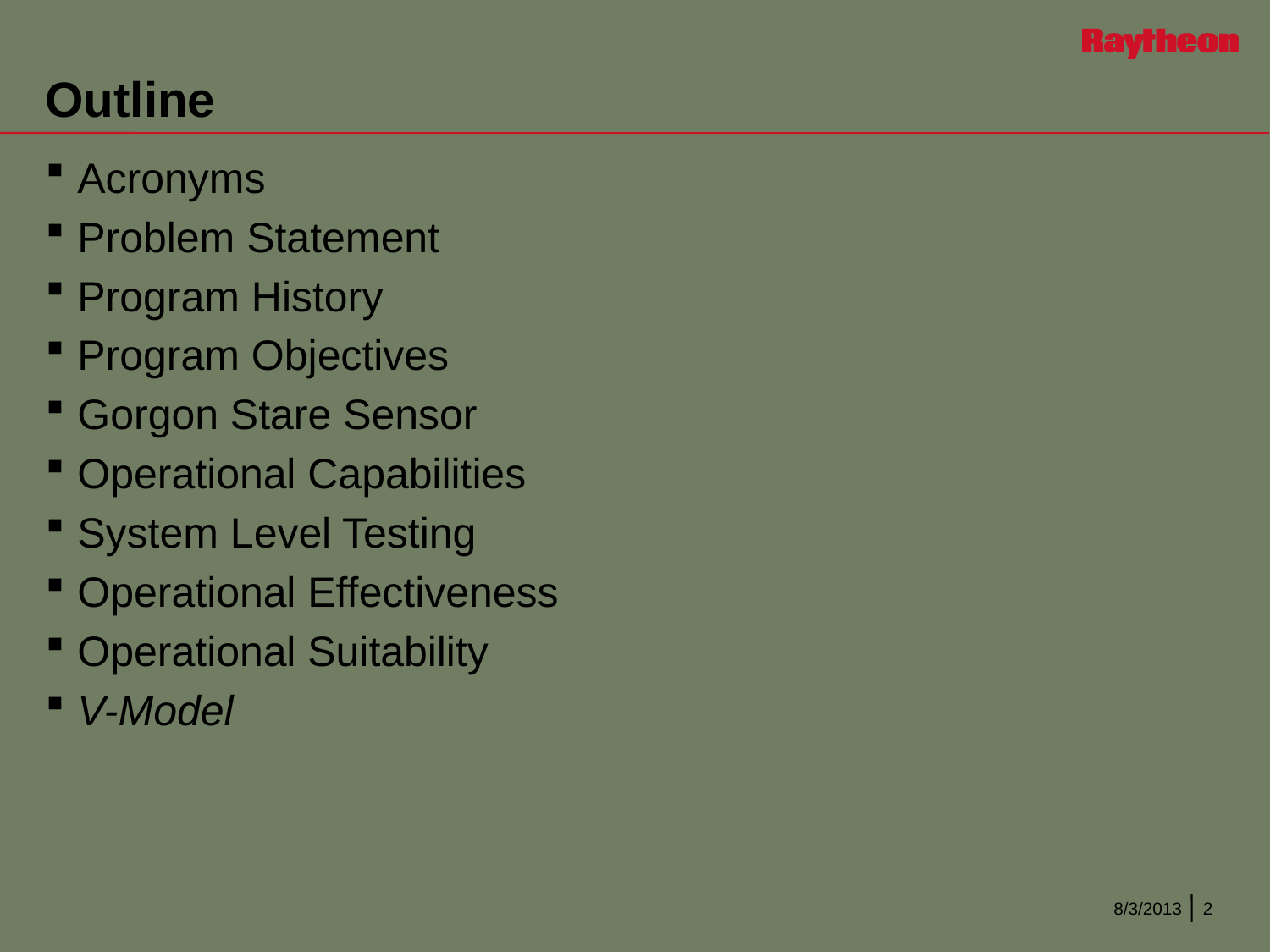

# Outline
Acronyms
Problem Statement
Program History
Program Objectives
Gorgon Stare Sensor
Operational Capabilities
System Level Testing
Operational Effectiveness
Operational Suitability
V-Model
8/3/2013
2